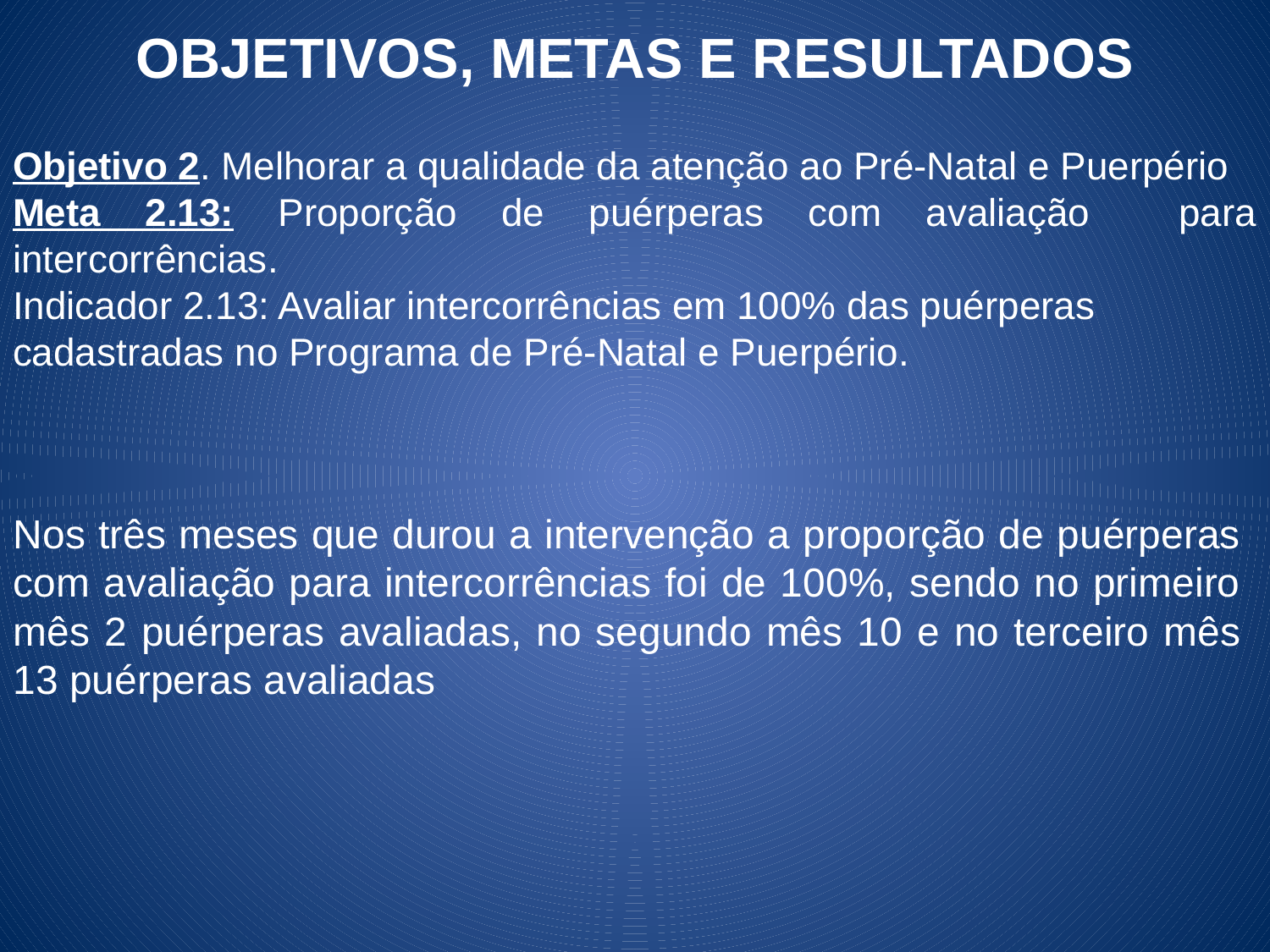

OBJETIVOS, METAS E RESULTADOS
Objetivo 2. Melhorar a qualidade da atenção ao Pré-Natal e Puerpério
Meta 2.13: Proporção de puérperas com avaliação  para intercorrências.
Indicador 2.13: Avaliar intercorrências em 100% das puérperas cadastradas no Programa de Pré-Natal e Puerpério.
Nos três meses que durou a intervenção a proporção de puérperas com avaliação para intercorrências foi de 100%, sendo no primeiro mês 2 puérperas avaliadas, no segundo mês 10 e no terceiro mês 13 puérperas avaliadas